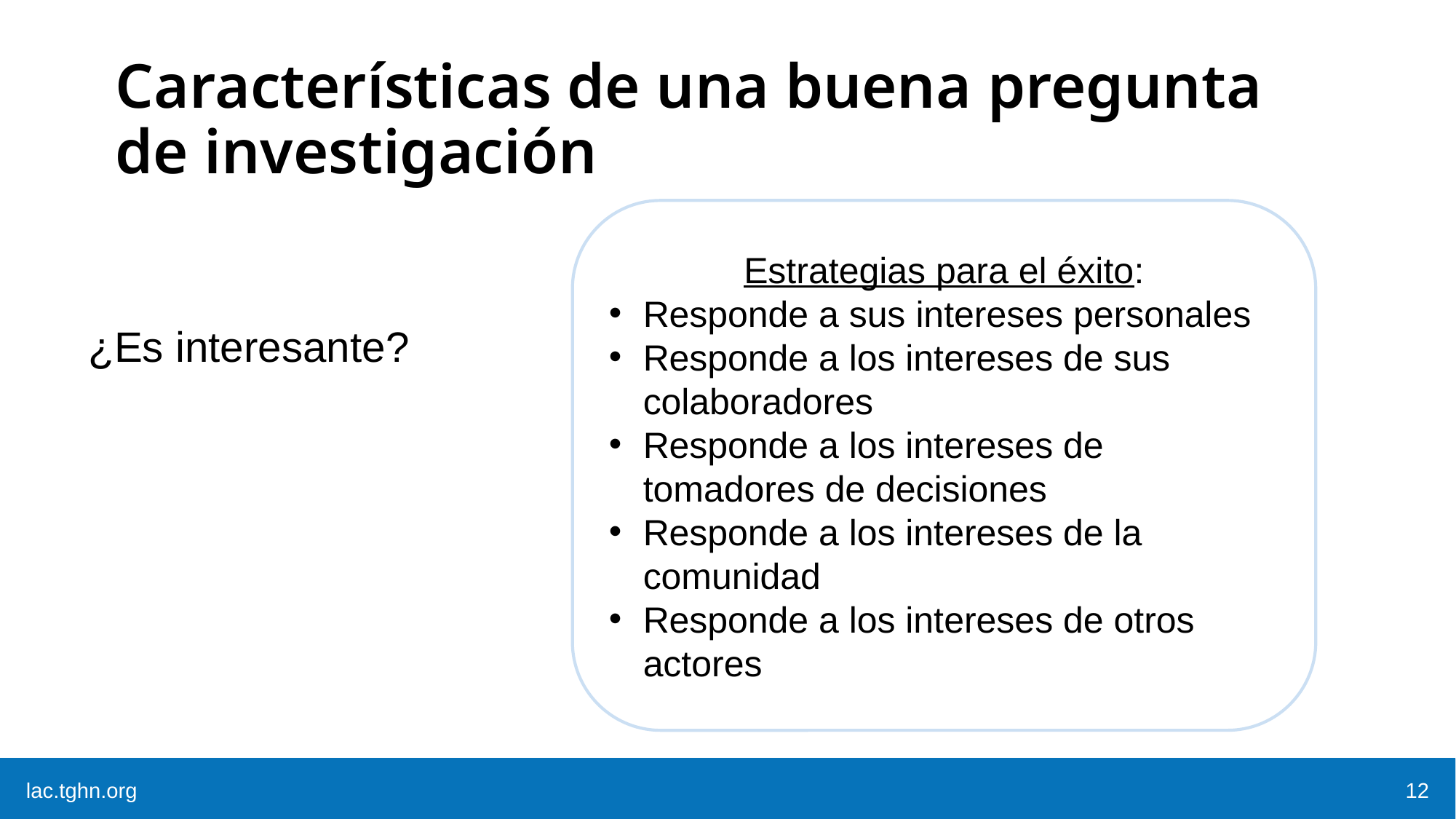

Características de una buena pregunta de investigación
Estrategias para el éxito:
Responde a sus intereses personales
Responde a los intereses de sus colaboradores
Responde a los intereses de tomadores de decisiones
Responde a los intereses de la comunidad
Responde a los intereses de otros actores
¿Es factible?
¿Es interesante?
# NOVEDOSA ETICA RELEVANTE